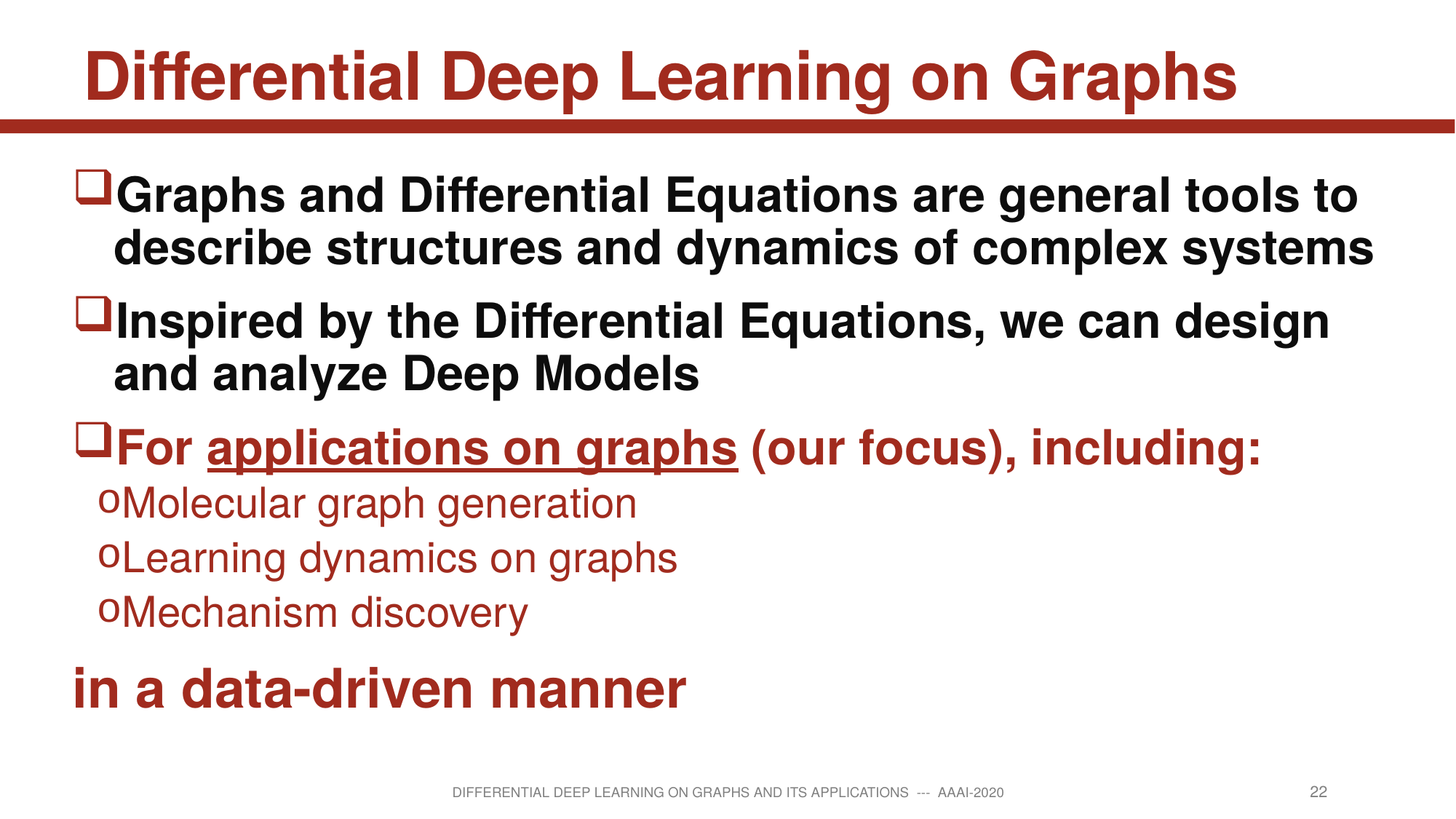

# Differential Deep Learning on Graphs
Graphs and Differential Equations are general tools to describe structures and dynamics of complex systems
Inspired by the Differential Equations, we can design and analyze Deep Models
For applications on graphs (our focus), including:
Molecular graph generation
Learning dynamics on graphs
Mechanism discovery
in a data-driven manner

Differential Deep Learning on Graphs and its applications  ---  AAAI-2020
22